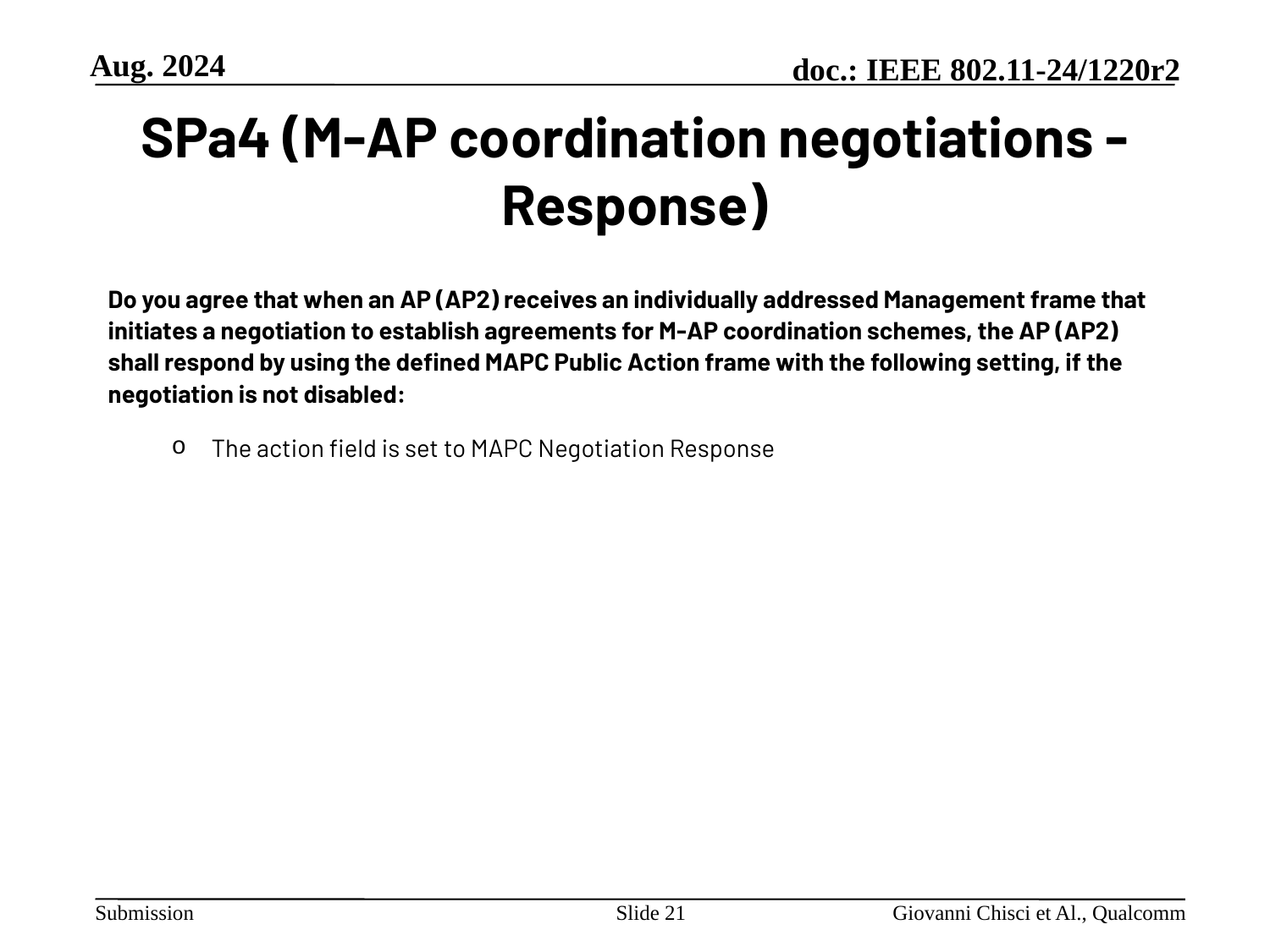

# SPa4 (M-AP coordination negotiations - Response)
Do you agree that when an AP (AP2) receives an individually addressed Management frame that initiates a negotiation to establish agreements for M-AP coordination schemes, the AP (AP2) shall respond by using the defined MAPC Public Action frame with the following setting, if the negotiation is not disabled:
The action field is set to MAPC Negotiation Response

Slide 21
Giovanni Chisci et Al., Qualcomm